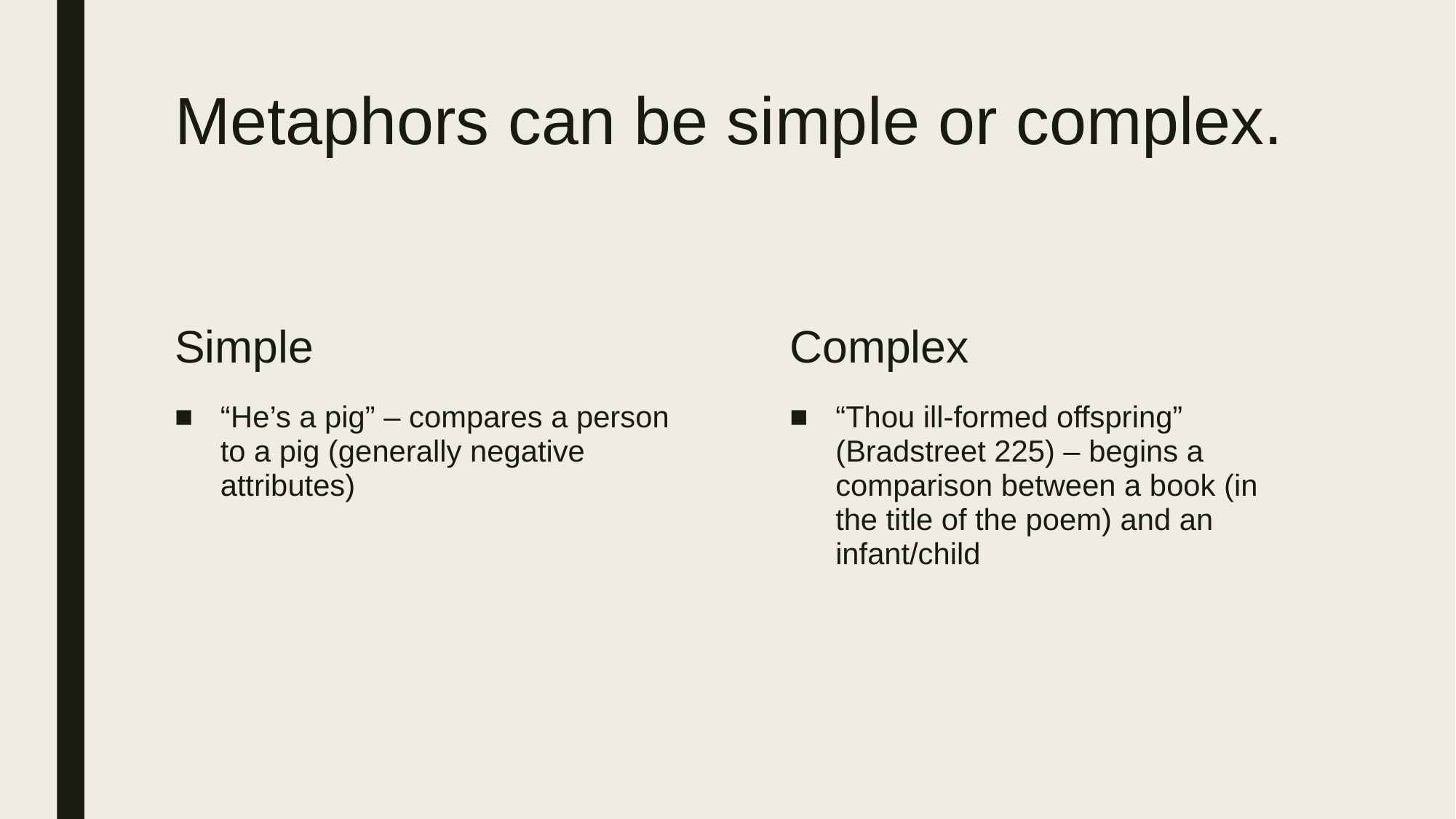

# Metaphors can be simple or complex.
Simple
Complex
“He’s a pig” – compares a person to a pig (generally negative attributes)
“Thou ill-formed offspring” (Bradstreet 225) – begins a comparison between a book (in the title of the poem) and an infant/child